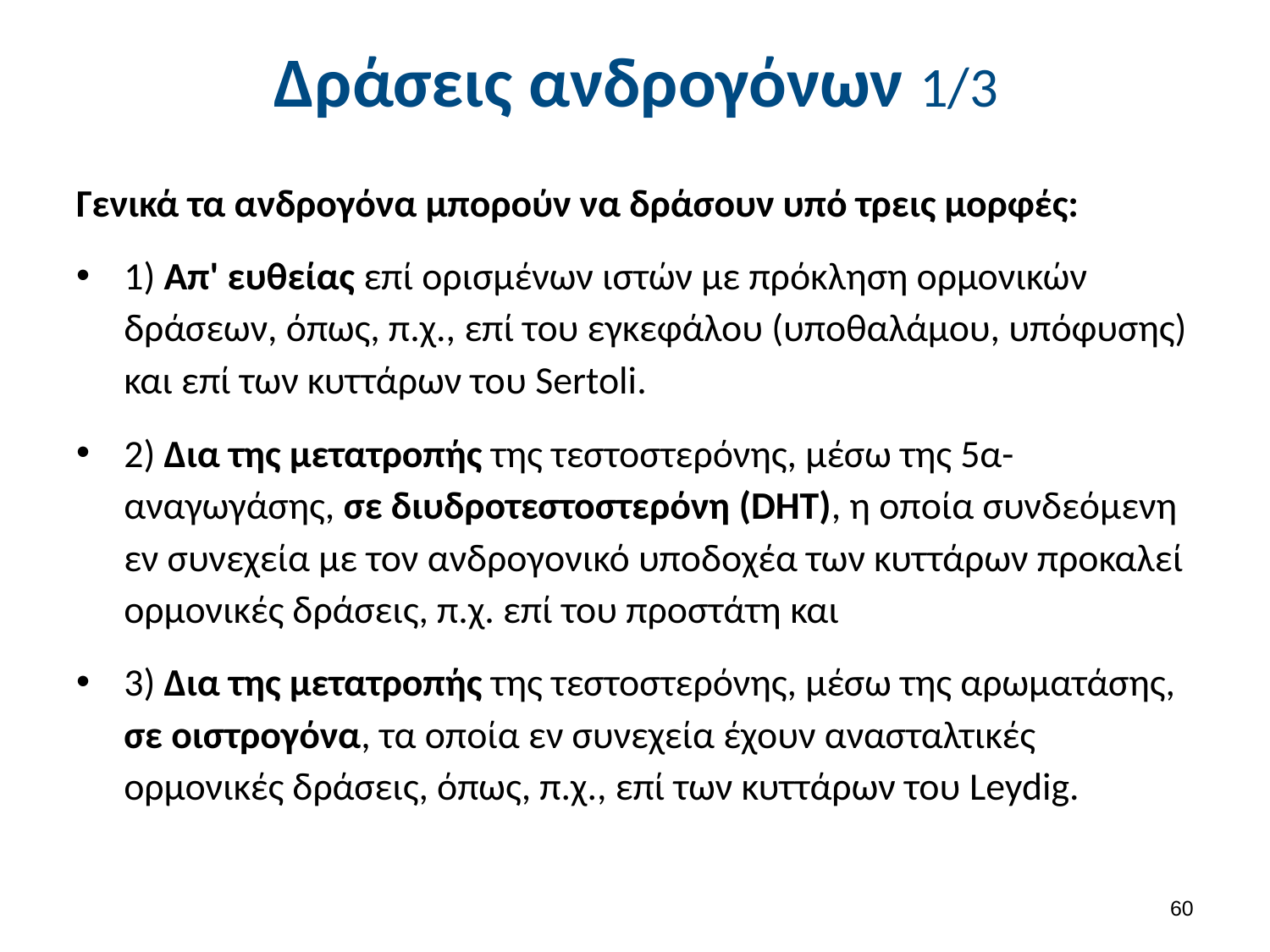

# Δράσεις ανδρογόνων 1/3
Γενικά τα ανδρογόνα μπορούν να δράσουν υπό τρεις μορφές:
1) Απ' ευθείας επί ορισμένων ιστών με πρόκληση ορμονικών δράσεων, όπως, π.χ., επί του εγκεφάλου (υποθαλάμου, υπόφυσης) και επί των κυττάρων του Sertoli.
2) Δια της μετατροπής της τεστοστερόνης, μέσω της 5α-αναγωγάσης, σε διυδροτεστοστερόνη (DHT), η οποία συνδεόμενη εν συνεχεία με τον ανδρογονικό υποδοχέα των κυττάρων προκαλεί ορμονικές δράσεις, π.χ. επί του προστάτη και
3) Δια της μετατροπής της τεστοστερόνης, μέσω της αρωματάσης, σε οιστρογόνα, τα οποία εν συνεχεία έχουν ανασταλτικές ορμονικές δράσεις, όπως, π.χ., επί των κυττάρων του Leydig.
60